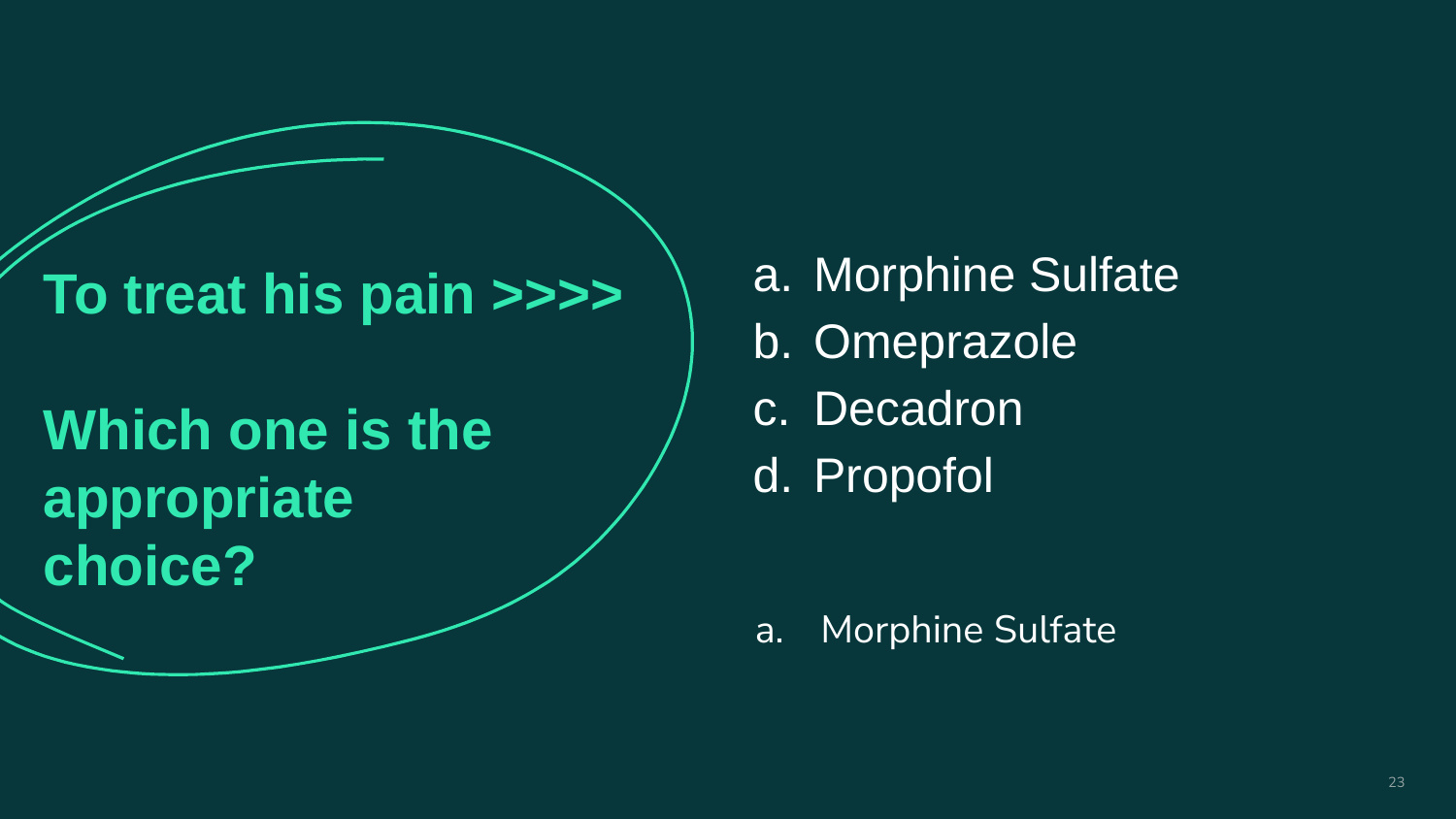

Morphine Sulfate
Omeprazole
Decadron
Propofol

# To treat his pain >>>>

Which one is the appropriate
choice?
 Morphine Sulfate